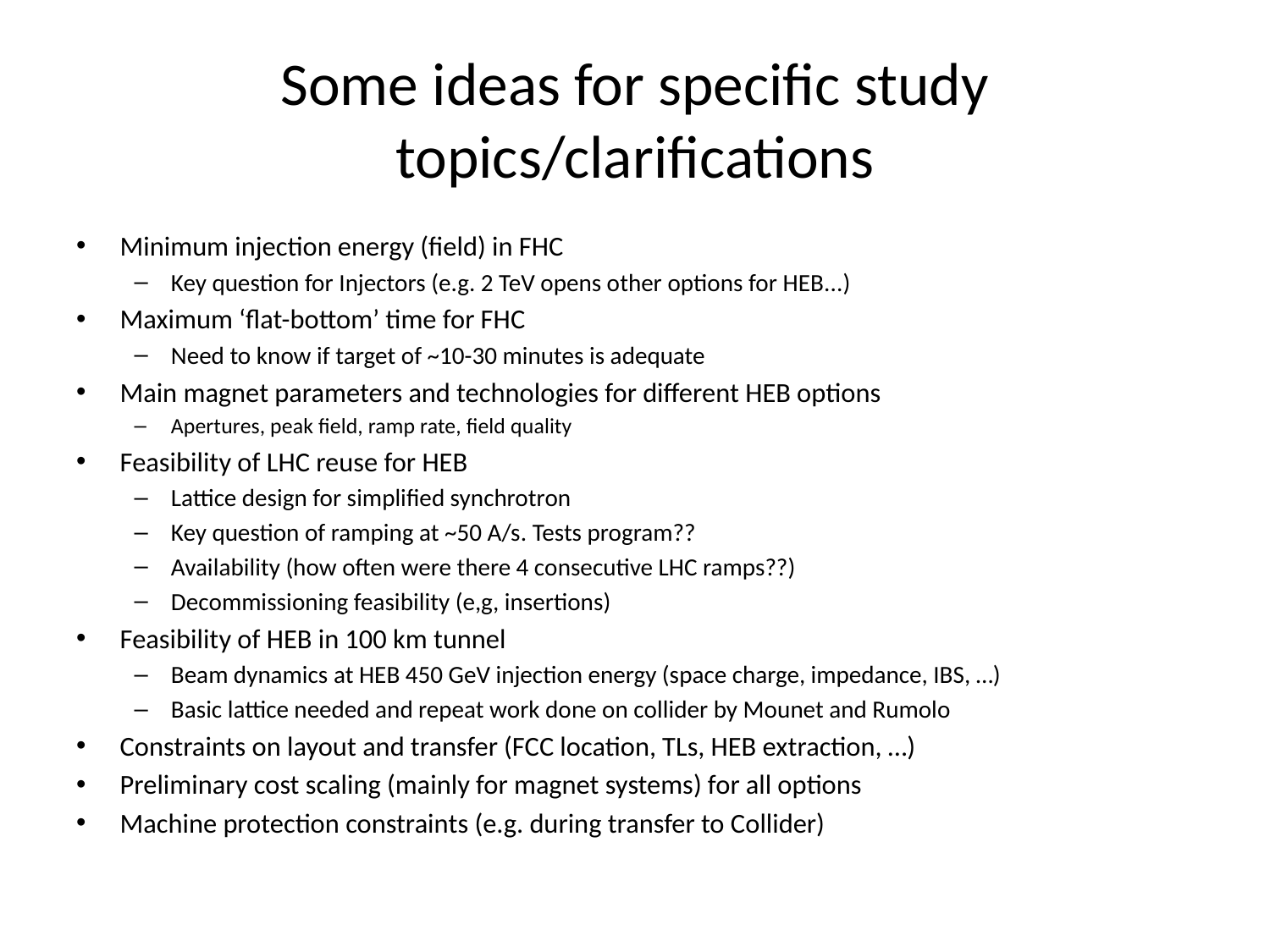

# Some ideas for specific study topics/clarifications
Minimum injection energy (field) in FHC
Key question for Injectors (e.g. 2 TeV opens other options for HEB...)
Maximum ‘flat-bottom’ time for FHC
Need to know if target of ~10-30 minutes is adequate
Main magnet parameters and technologies for different HEB options
Apertures, peak field, ramp rate, field quality
Feasibility of LHC reuse for HEB
Lattice design for simplified synchrotron
Key question of ramping at ~50 A/s. Tests program??
Availability (how often were there 4 consecutive LHC ramps??)
Decommissioning feasibility (e,g, insertions)
Feasibility of HEB in 100 km tunnel
Beam dynamics at HEB 450 GeV injection energy (space charge, impedance, IBS, …)
Basic lattice needed and repeat work done on collider by Mounet and Rumolo
Constraints on layout and transfer (FCC location, TLs, HEB extraction, …)
Preliminary cost scaling (mainly for magnet systems) for all options
Machine protection constraints (e.g. during transfer to Collider)